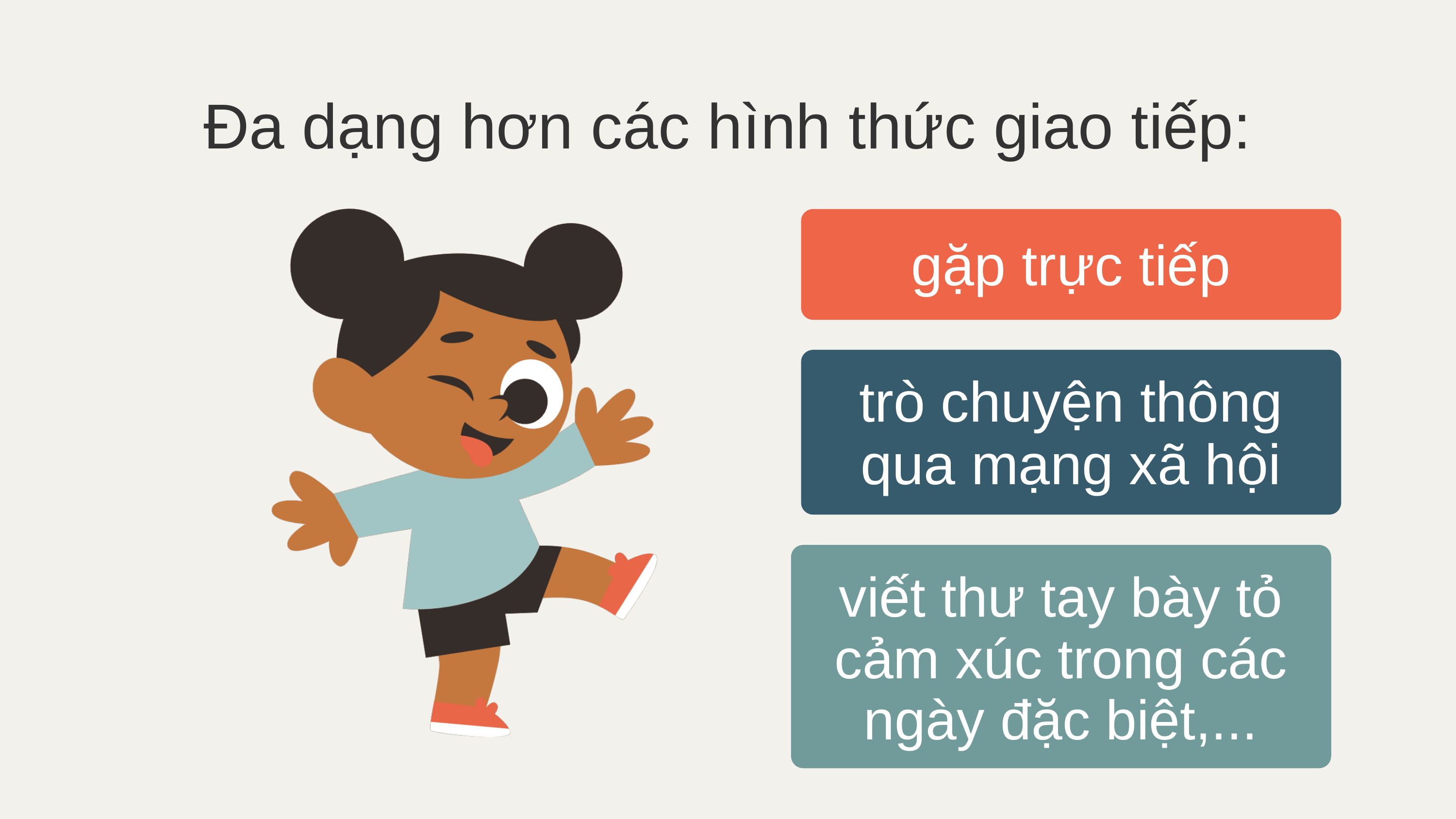

Đa dạng hơn các hình thức giao tiếp:

gặp trực tiếp

trò chuyện thông qua mạng xã hội

viết thư tay bày tỏ cảm xúc trong các ngày đặc biệt,...